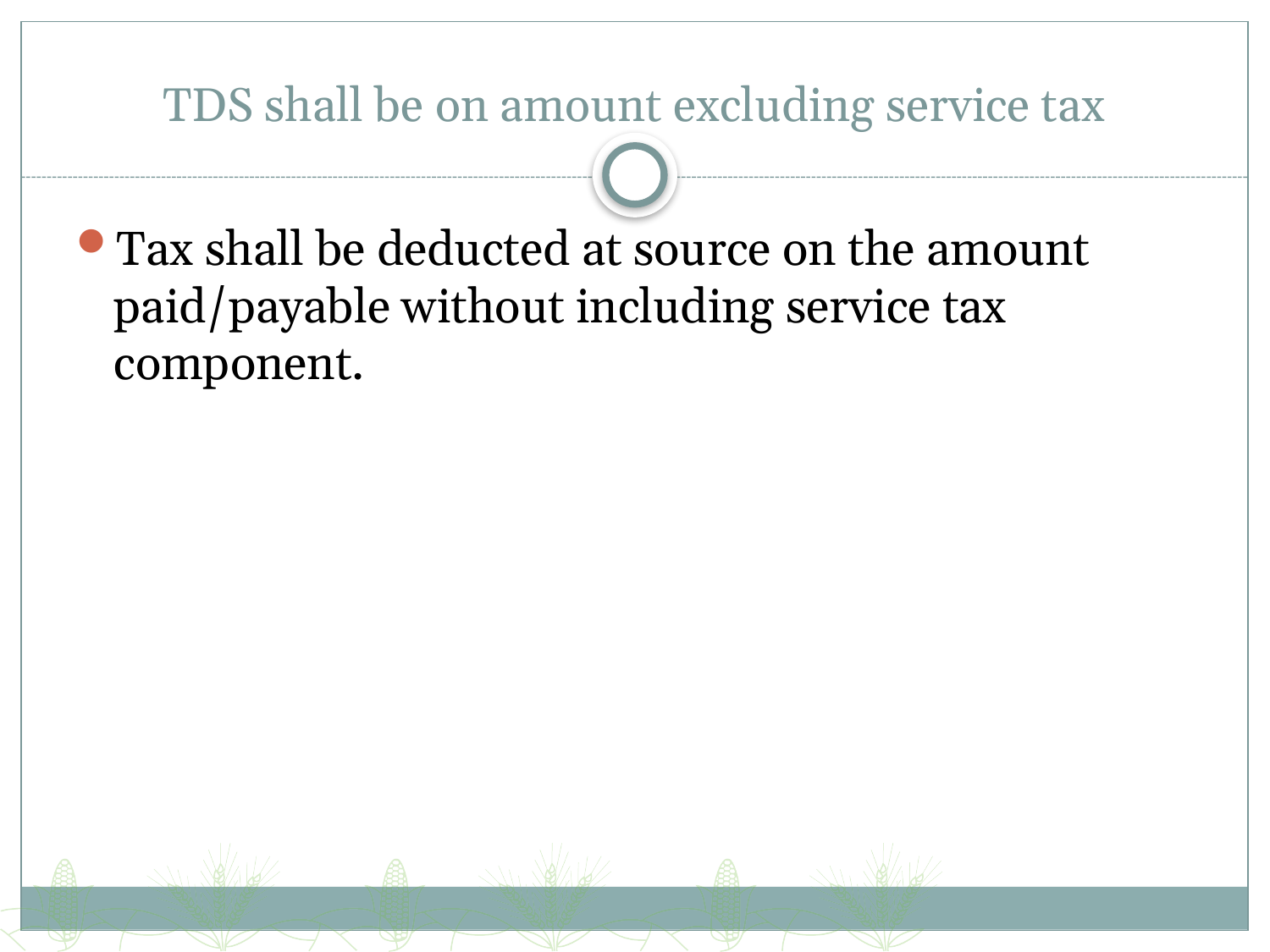

# TDS shall be on amount excluding service tax
Tax shall be deducted at source on the amount paid/payable without including service tax component.